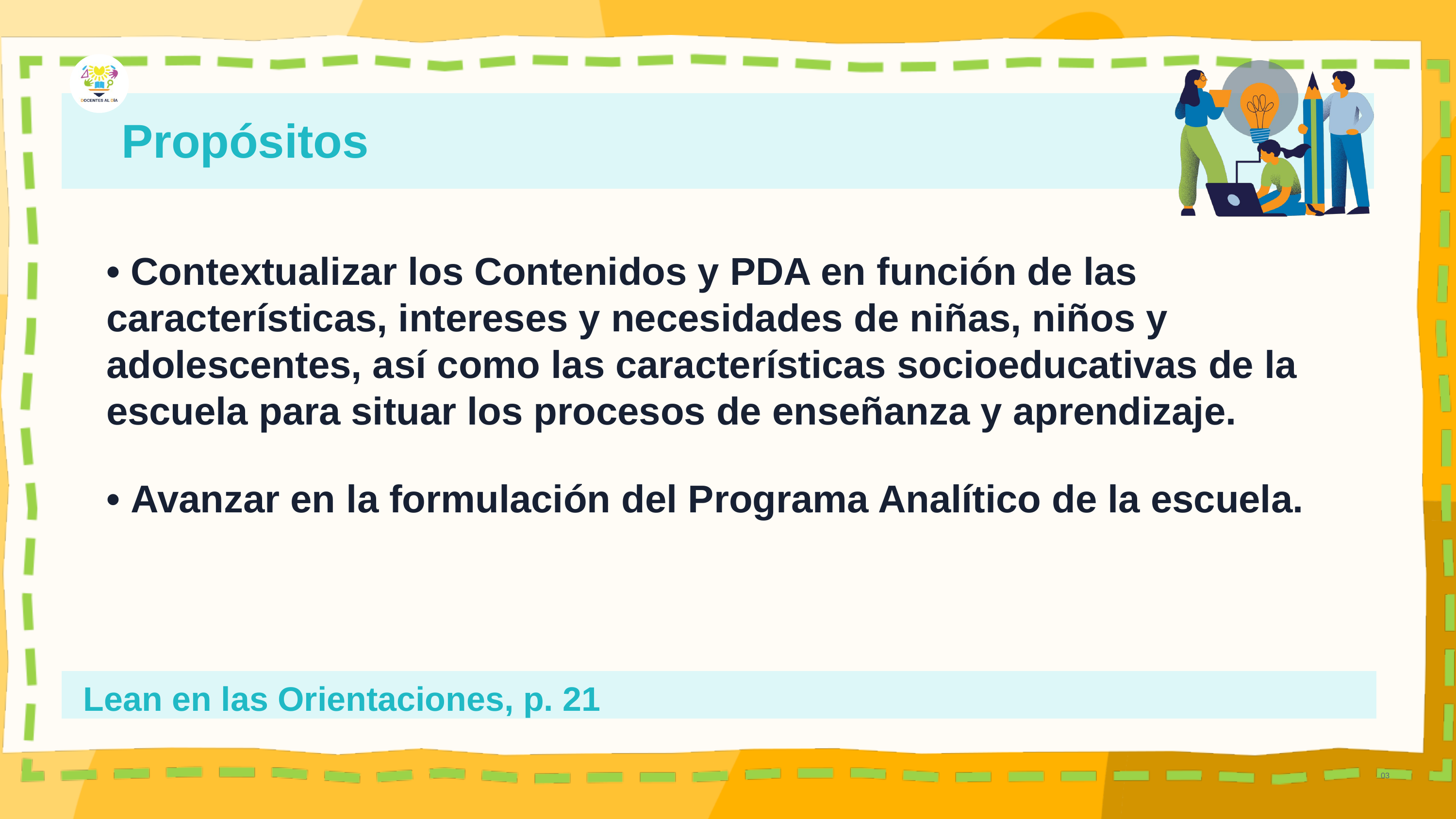

Propósitos
• Contextualizar los Contenidos y PDA en función de las características, intereses y necesidades de niñas, niños y adolescentes, así como las características socioeducativas de la escuela para situar los procesos de enseñanza y aprendizaje.

• Avanzar en la formulación del Programa Analítico de la escuela.

Lean en las Orientaciones, p. 21
03